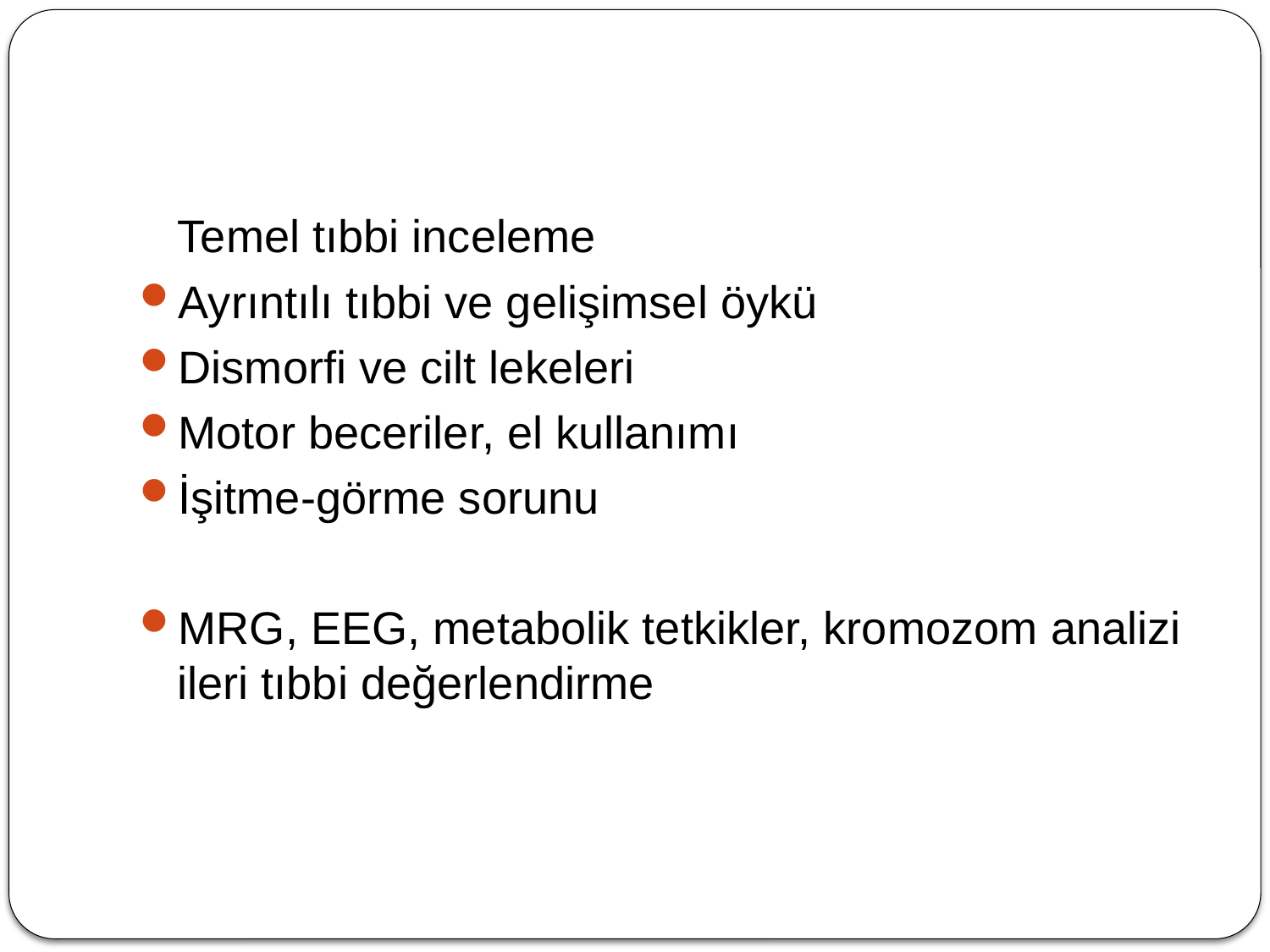

#
   Temel tıbbi inceleme
Ayrıntılı tıbbi ve gelişimsel öykü
Dismorfi ve cilt lekeleri
Motor beceriler, el kullanımı
İşitme-görme sorunu

MRG, EEG, metabolik tetkikler, kromozom analizi ileri tıbbi değerlendirme